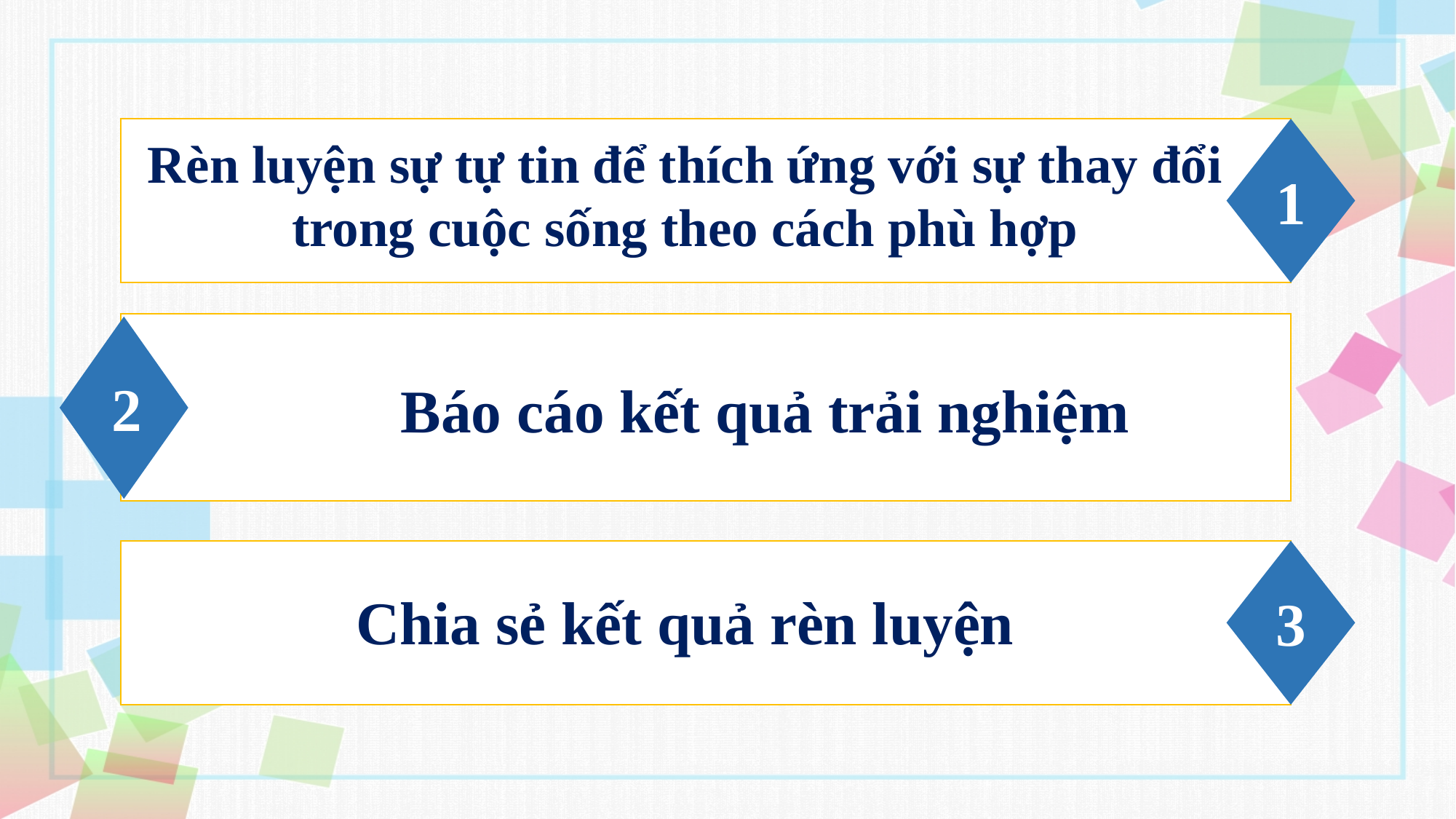

Rèn luyện sự tự tin để thích ứng với sự thay đổi trong cuộc sống theo cách phù hợp
1

2
Báo cáo kết quả trải nghiệm

Chia sẻ kết quả rèn luyện
3